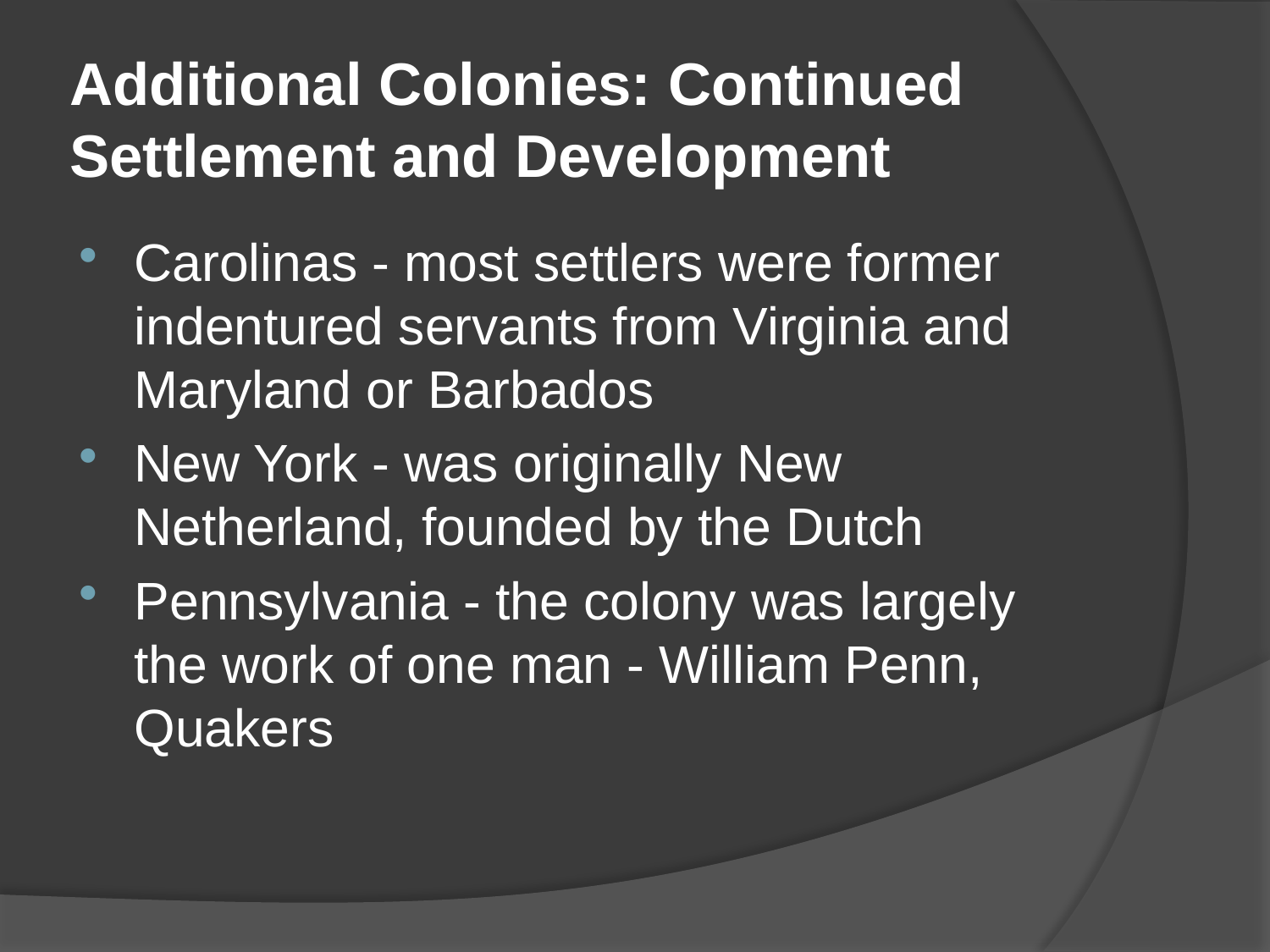

# Additional Colonies: Continued Settlement and Development
Carolinas - most settlers were former indentured servants from Virginia and Maryland or Barbados
New York - was originally New Netherland, founded by the Dutch
Pennsylvania - the colony was largely the work of one man - William Penn, Quakers